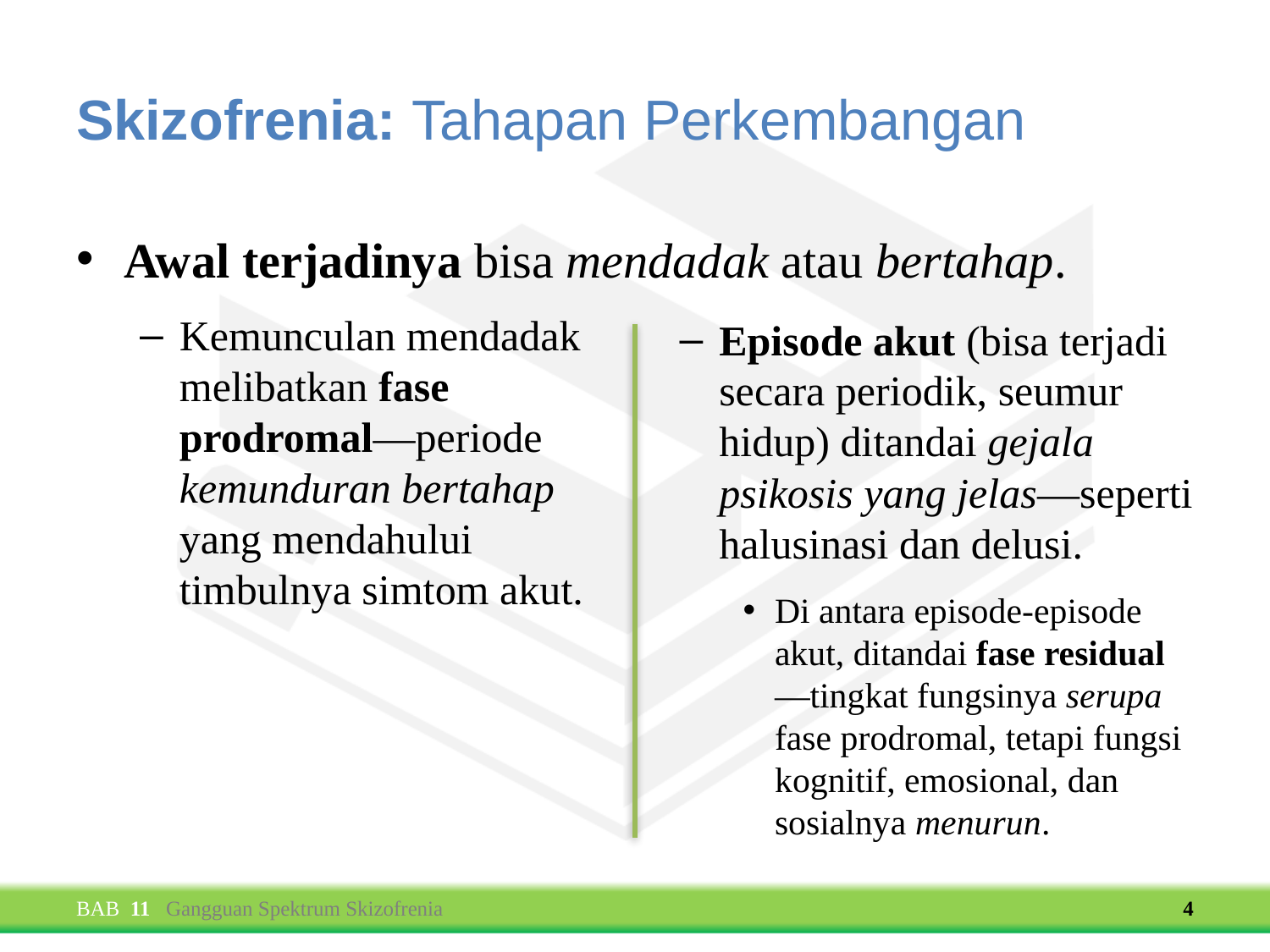

# Skizofrenia: Tahapan Perkembangan
Awal terjadinya bisa mendadak atau bertahap.
Kemunculan mendadak
melibatkan fase
prodromal—periode
kemunduran bertahap
yang mendahului
timbulnya simtom akut.

Episode akut (bisa terjadi secara periodik, seumur hidup) ditandai gejala psikosis yang jelas—seperti halusinasi dan delusi.
Di antara episode-episode akut, ditandai fase residual—tingkat fungsinya serupa fase prodromal, tetapi fungsi kognitif, emosional, dan sosialnya menurun.

BAB  11   Gangguan Spektrum Skizofrenia
4